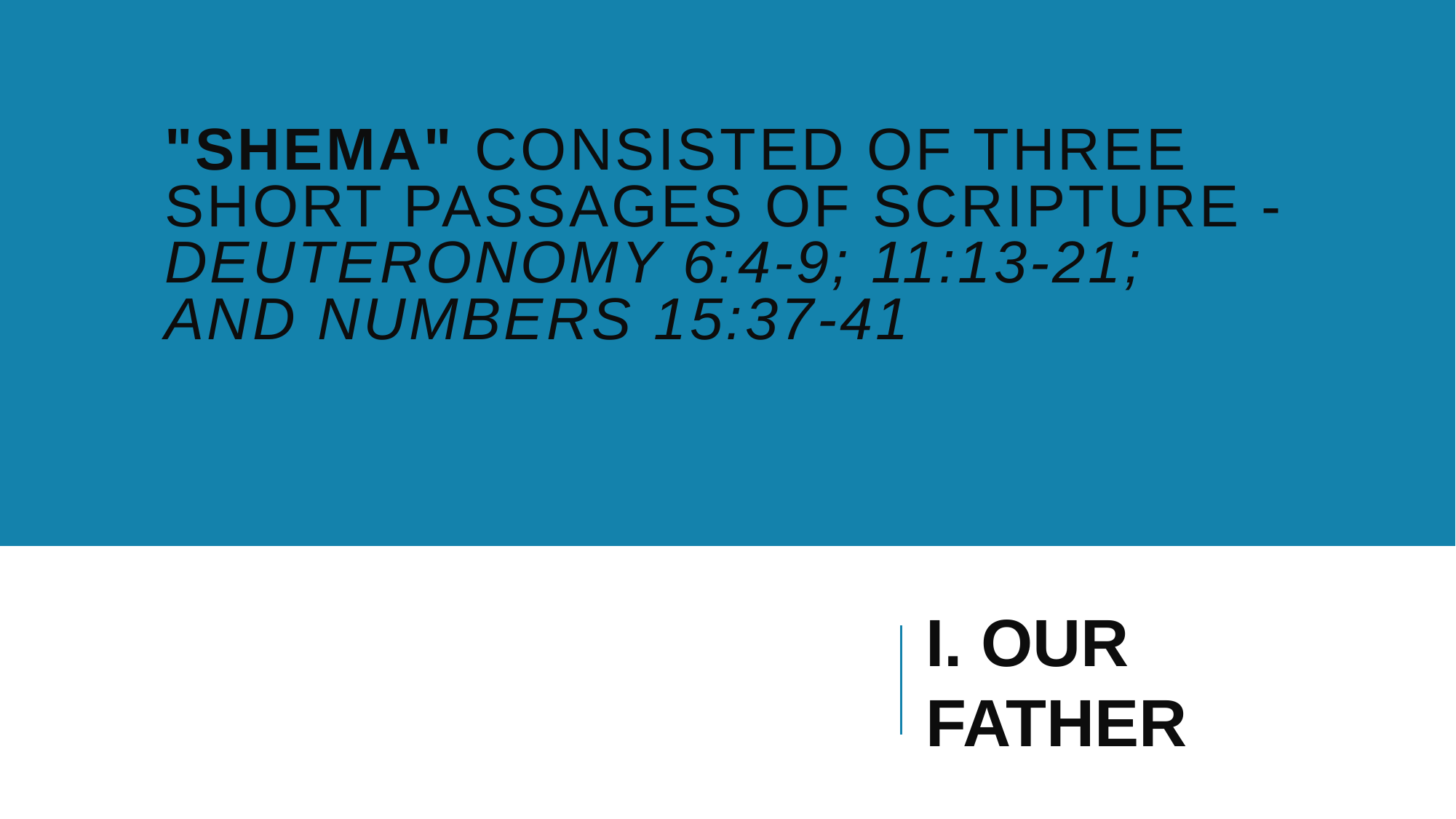

# "Shema" consisted of three short passages of scripture - Deuteronomy 6:4-9; 11:13-21; and Numbers 15:37-41
I. OUR FATHER